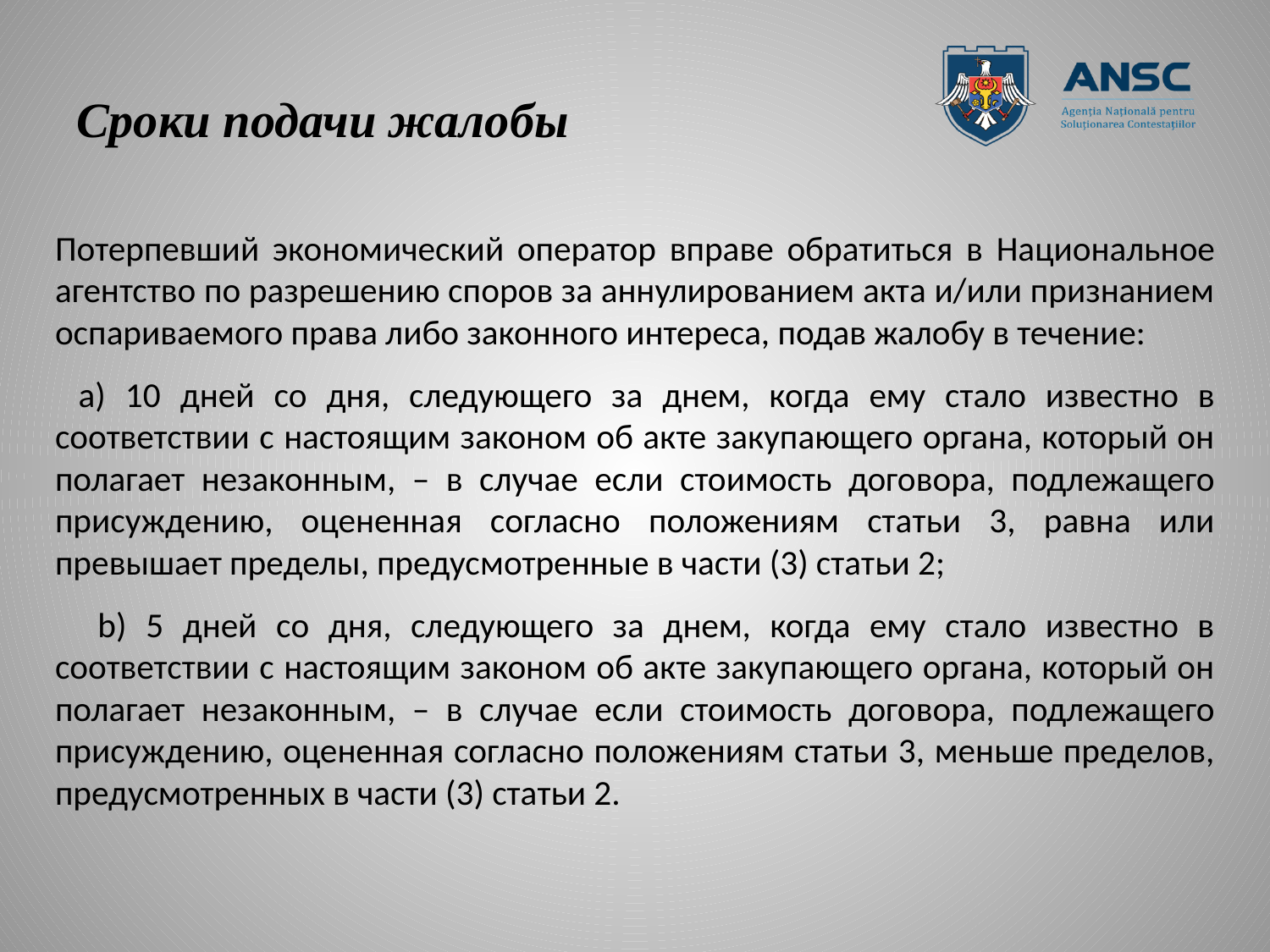

# Сроки подачи жалобы
Потерпевший экономический оператор вправе обратиться в Национальное агентство по разрешению споров за аннулированием акта и/или признанием оспариваемого права либо законного интереса, подав жалобу в течение:
   a) 10 дней со дня, следующего за днем, когда ему стало известно в соответствии с настоящим законом об акте закупающего органа, который он полагает незаконным, – в случае если стоимость договора, подлежащего присуждению, оцененная согласно положениям статьи 3, равна или превышает пределы, предусмотренные в части (3) статьи 2;
    b) 5 дней со дня, следующего за днем, когда ему стало известно в соответствии с настоящим законом об акте закупающего органа, который он полагает незаконным, – в случае если стоимость договора, подлежащего присуждению, оцененная согласно положениям статьи 3, меньше пределов, предусмотренных в части (3) статьи 2.